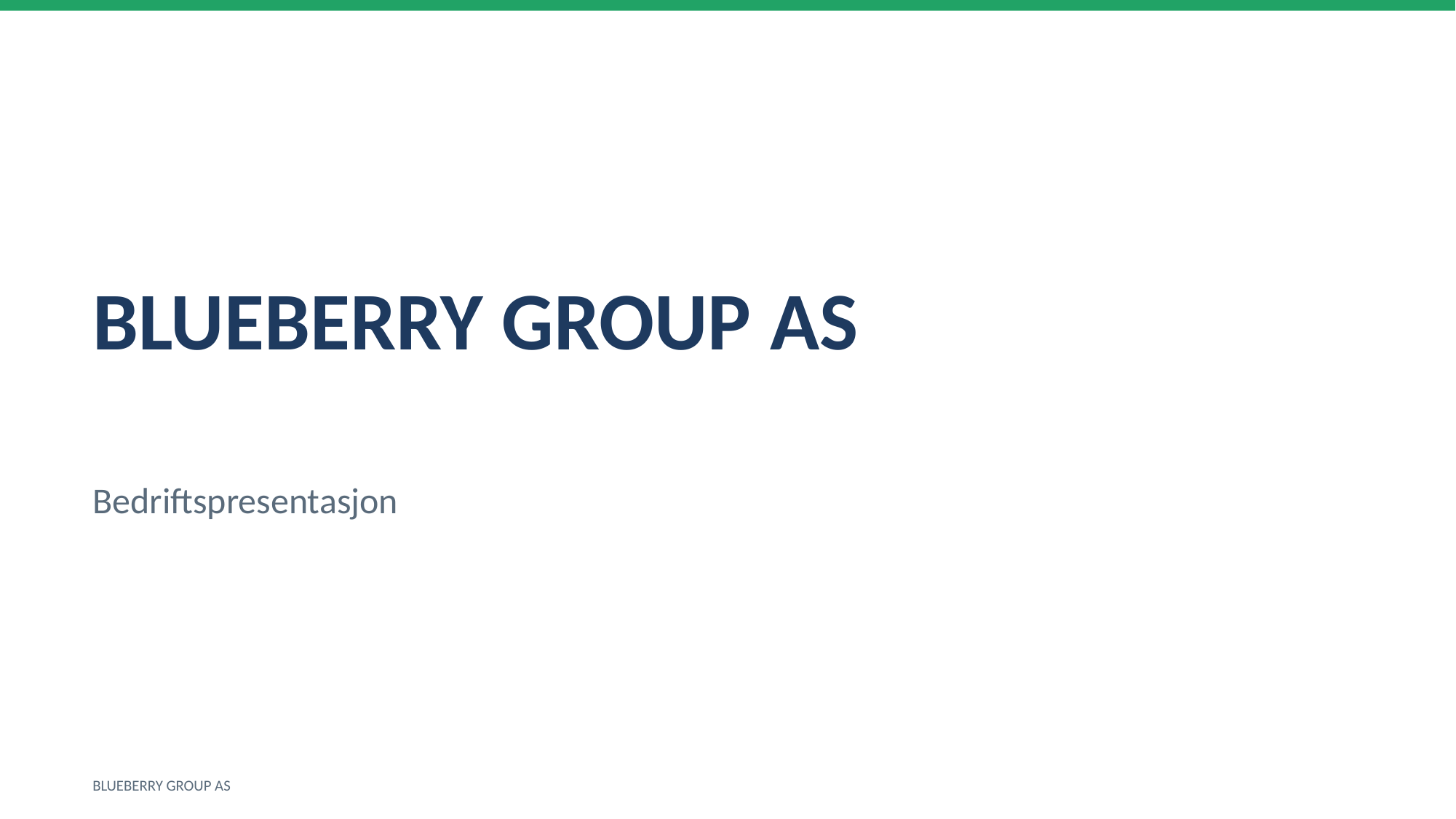

BLUEBERRY GROUP AS
Bedriftspresentasjon
BLUEBERRY GROUP AS